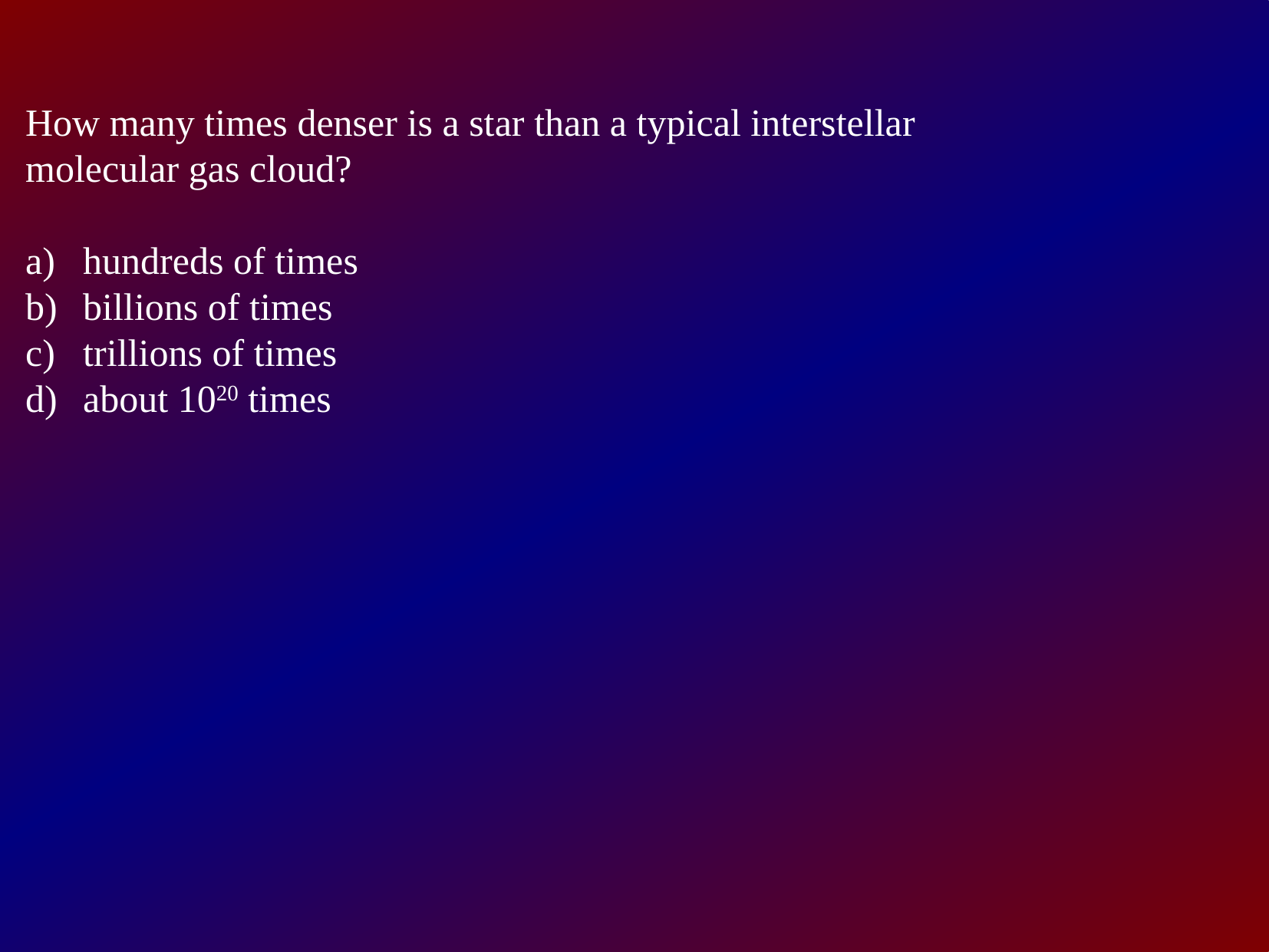

How many times denser is a star than a typical interstellar
molecular gas cloud?

hundreds of times
billions of times
trillions of times
about 1020 times